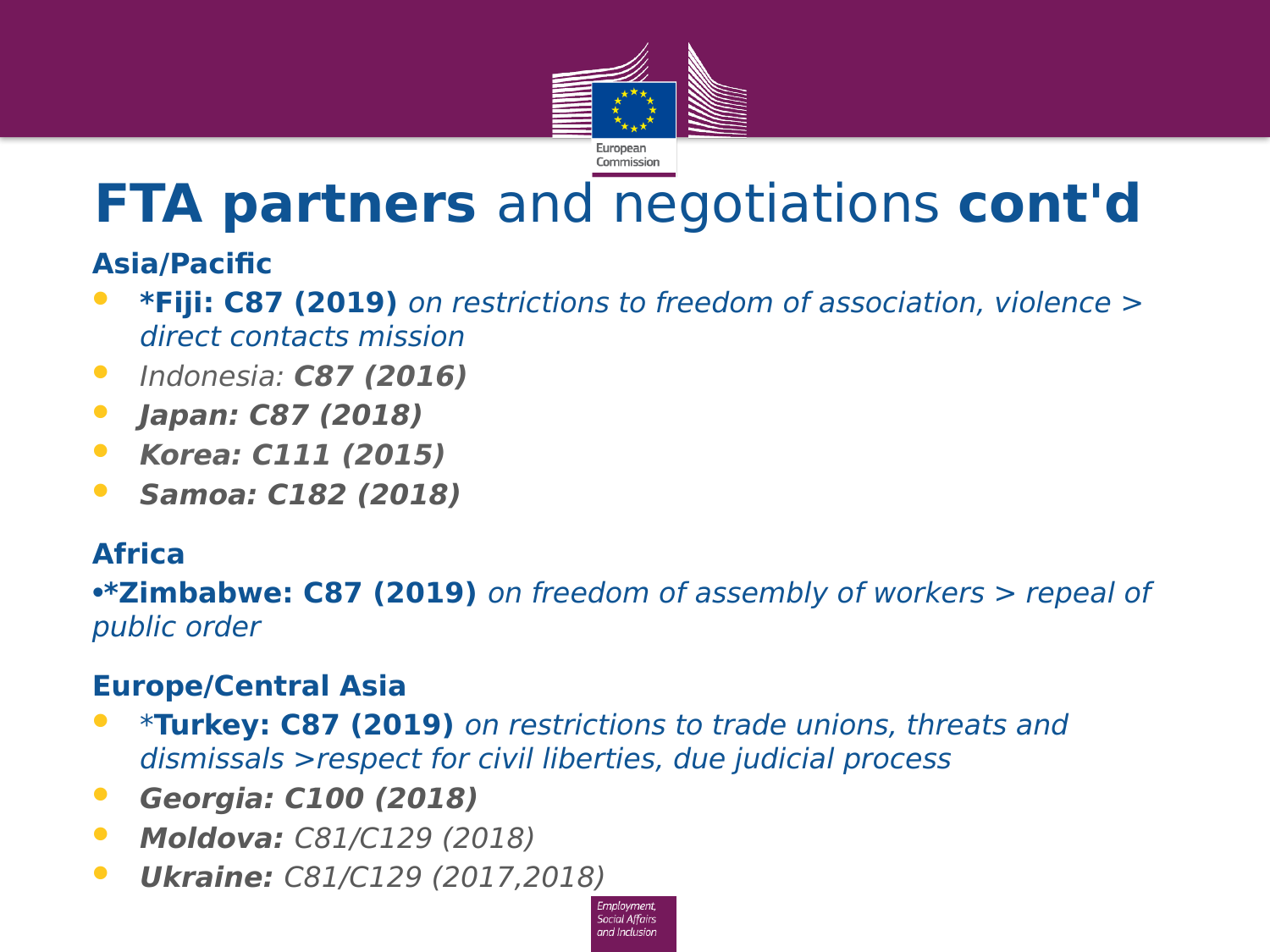

# FTA partners and negotiations cont'd

Asia/Pacific
*Fiji: C87 (2019) on restrictions to freedom of association, violence > direct contacts mission
Indonesia: C87 (2016)
Japan: C87 (2018)
Korea: C111 (2015)
Samoa: C182 (2018)

Africa
*Zimbabwe: C87 (2019) on freedom of assembly of workers > repeal of public order

Europe/Central Asia
*Turkey: C87 (2019) on restrictions to trade unions, threats and dismissals >respect for civil liberties, due judicial process
Georgia: C100 (2018)
Moldova: C81/C129 (2018)
Ukraine: C81/C129 (2017,2018)